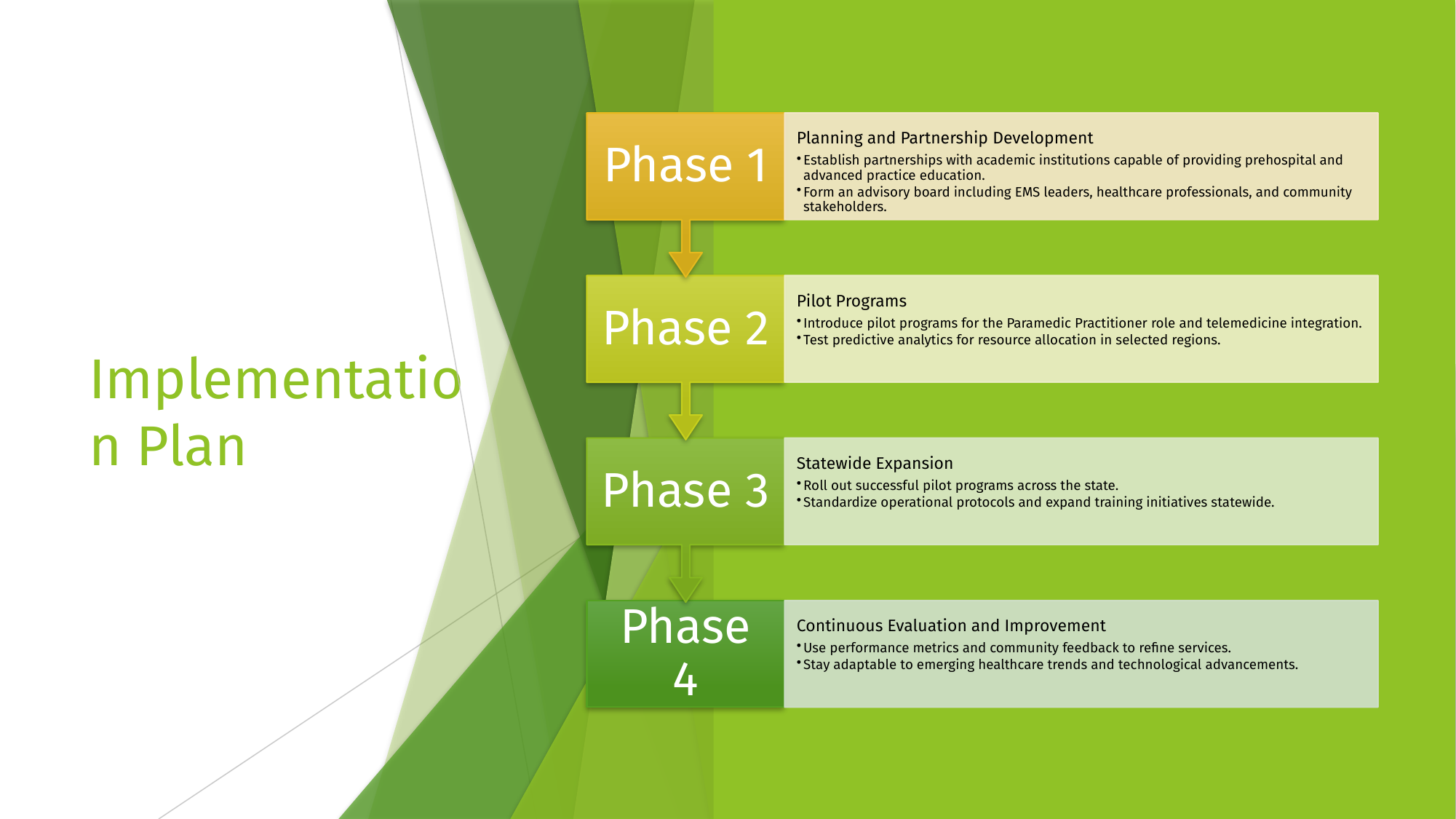

Phase 4
Continuous Evaluation and Improvement
Use performance metrics and community feedback to refine services.
Stay adaptable to emerging healthcare trends and technological advancements.
Phase 3
Statewide Expansion
Roll out successful pilot programs across the state.
Standardize operational protocols and expand training initiatives statewide.
Phase 2
Pilot Programs
Introduce pilot programs for the Paramedic Practitioner role and telemedicine integration.
Test predictive analytics for resource allocation in selected regions.
Phase 1
Planning and Partnership Development
Establish partnerships with academic institutions capable of providing prehospital and advanced practice education.
Form an advisory board including EMS leaders, healthcare professionals, and community stakeholders.
# Implementation Plan